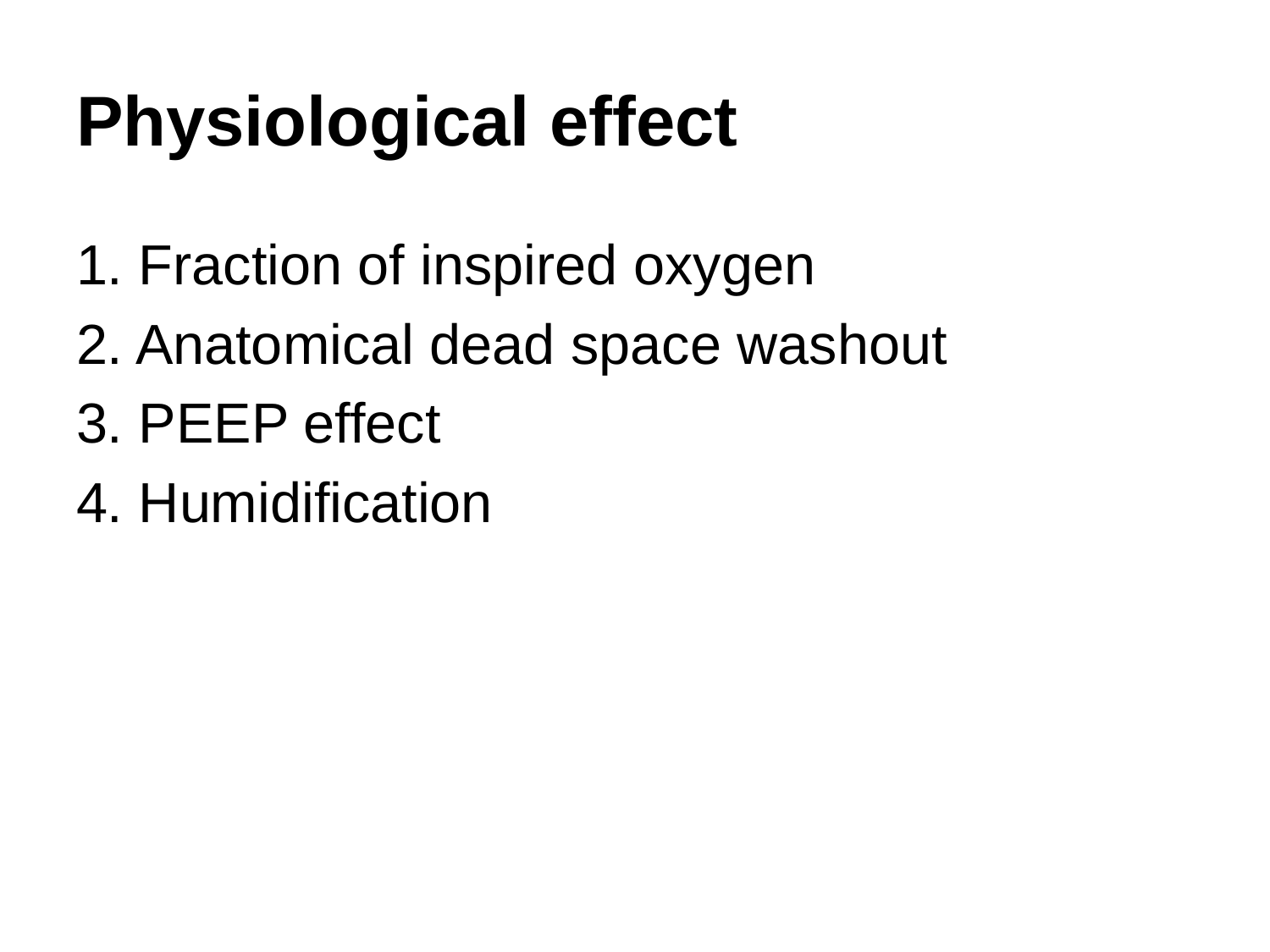

# Physiological effect
1. Fraction of inspired oxygen
2. Anatomical dead space washout
3. PEEP effect
4. Humidification